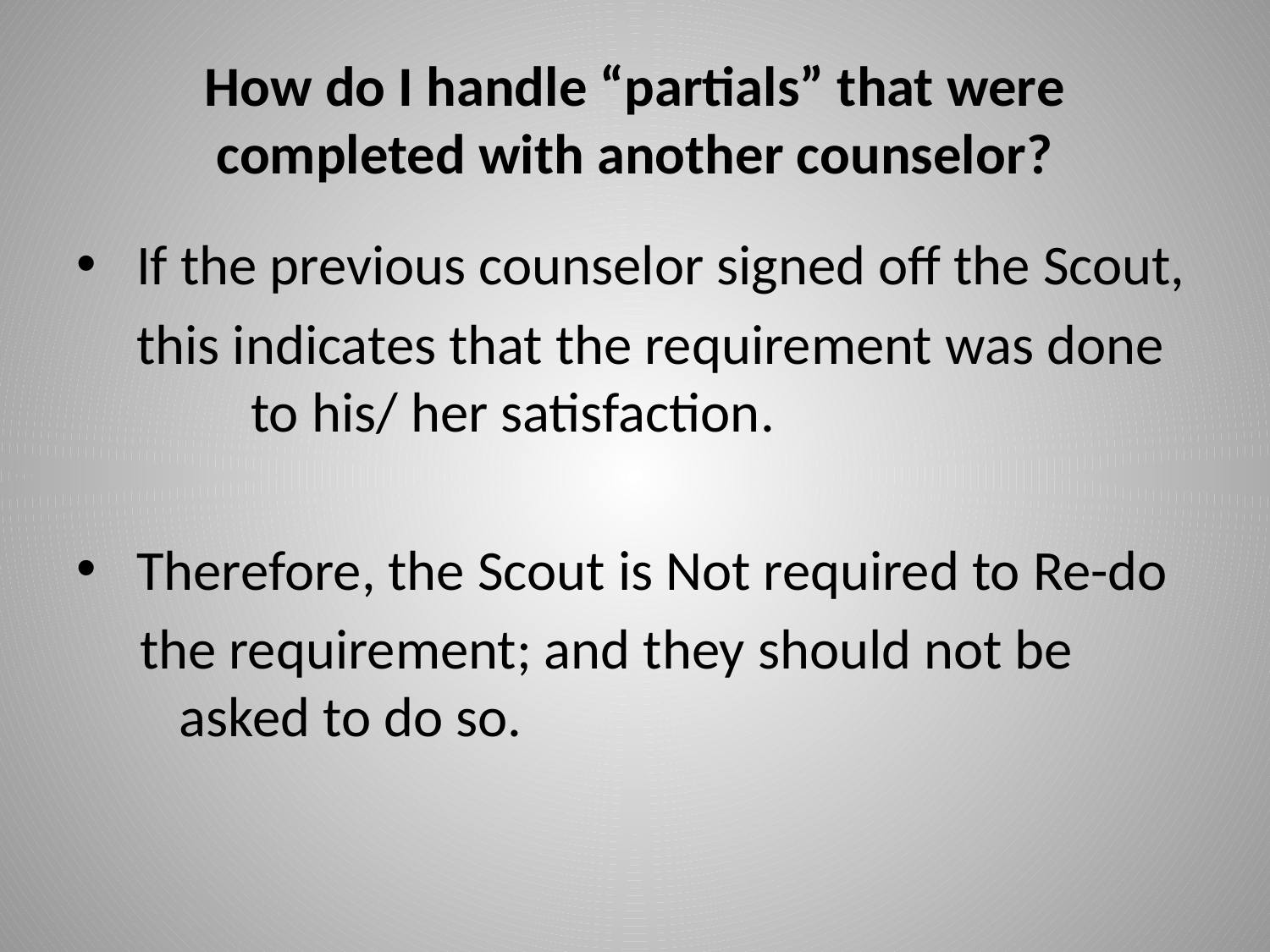

# How do I handle “partials” that were completed with another counselor?
 If the previous counselor signed off the Scout,
	 this indicates that the requirement was done   	to his/ her satisfaction.

 Therefore, the Scout is Not required to Re-do
the requirement; and they should not be asked to do so.